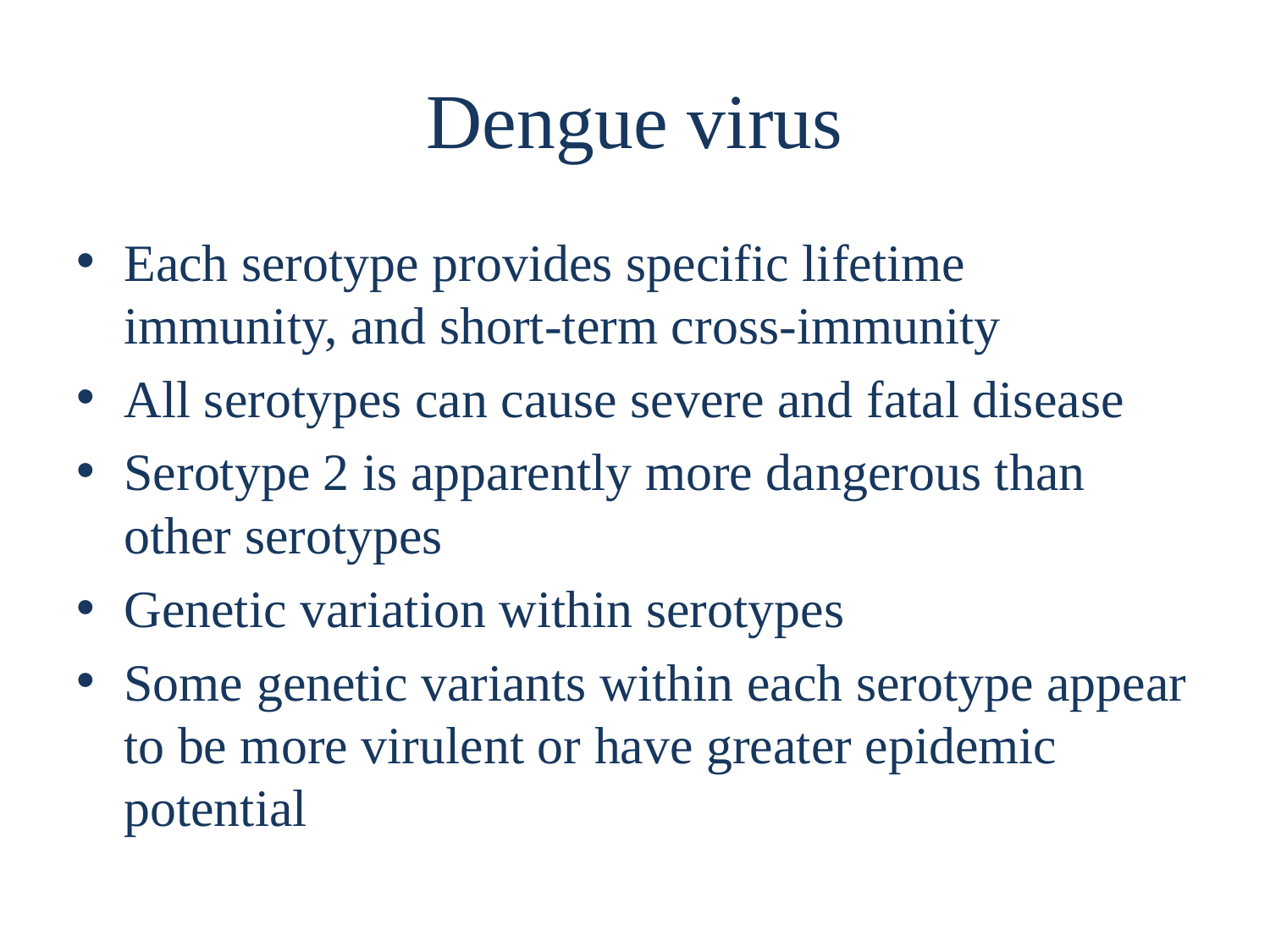

# Dengue virus
Each serotype provides specific lifetime immunity, and short-term cross-immunity
All serotypes can cause severe and fatal disease
Serotype 2 is apparently more dangerous than other serotypes
Genetic variation within serotypes
Some genetic variants within each serotype appear to be more virulent or have greater epidemic potential